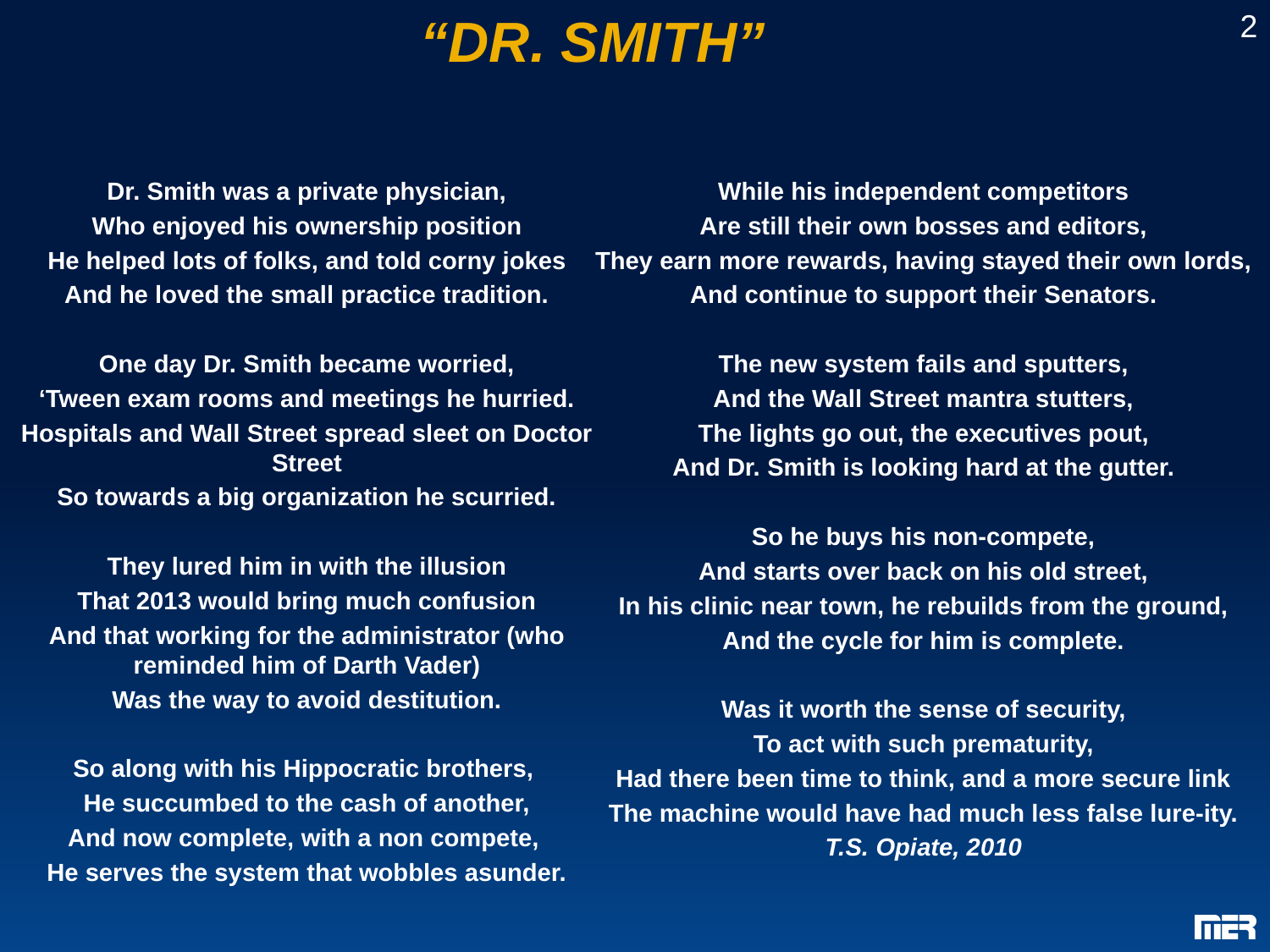

“DR. SMITH”
2
Dr. Smith was a private physician,
Who enjoyed his ownership position
He helped lots of folks, and told corny jokes
And he loved the small practice tradition.

One day Dr. Smith became worried,
‘Tween exam rooms and meetings he hurried.
Hospitals and Wall Street spread sleet on Doctor Street
So towards a big organization he scurried.

They lured him in with the illusion
That 2013 would bring much confusion
And that working for the administrator (who reminded him of Darth Vader)
Was the way to avoid destitution.

So along with his Hippocratic brothers,
He succumbed to the cash of another,
And now complete, with a non compete,
He serves the system that wobbles asunder.

While his independent competitors
Are still their own bosses and editors,
They earn more rewards, having stayed their own lords,
And continue to support their Senators.

The new system fails and sputters,
And the Wall Street mantra stutters,
The lights go out, the executives pout,
And Dr. Smith is looking hard at the gutter.

So he buys his non-compete,
And starts over back on his old street,
In his clinic near town, he rebuilds from the ground,
And the cycle for him is complete.

Was it worth the sense of security,
To act with such prematurity,
Had there been time to think, and a more secure link
The machine would have had much less false lure-ity.
T.S. Opiate, 2010